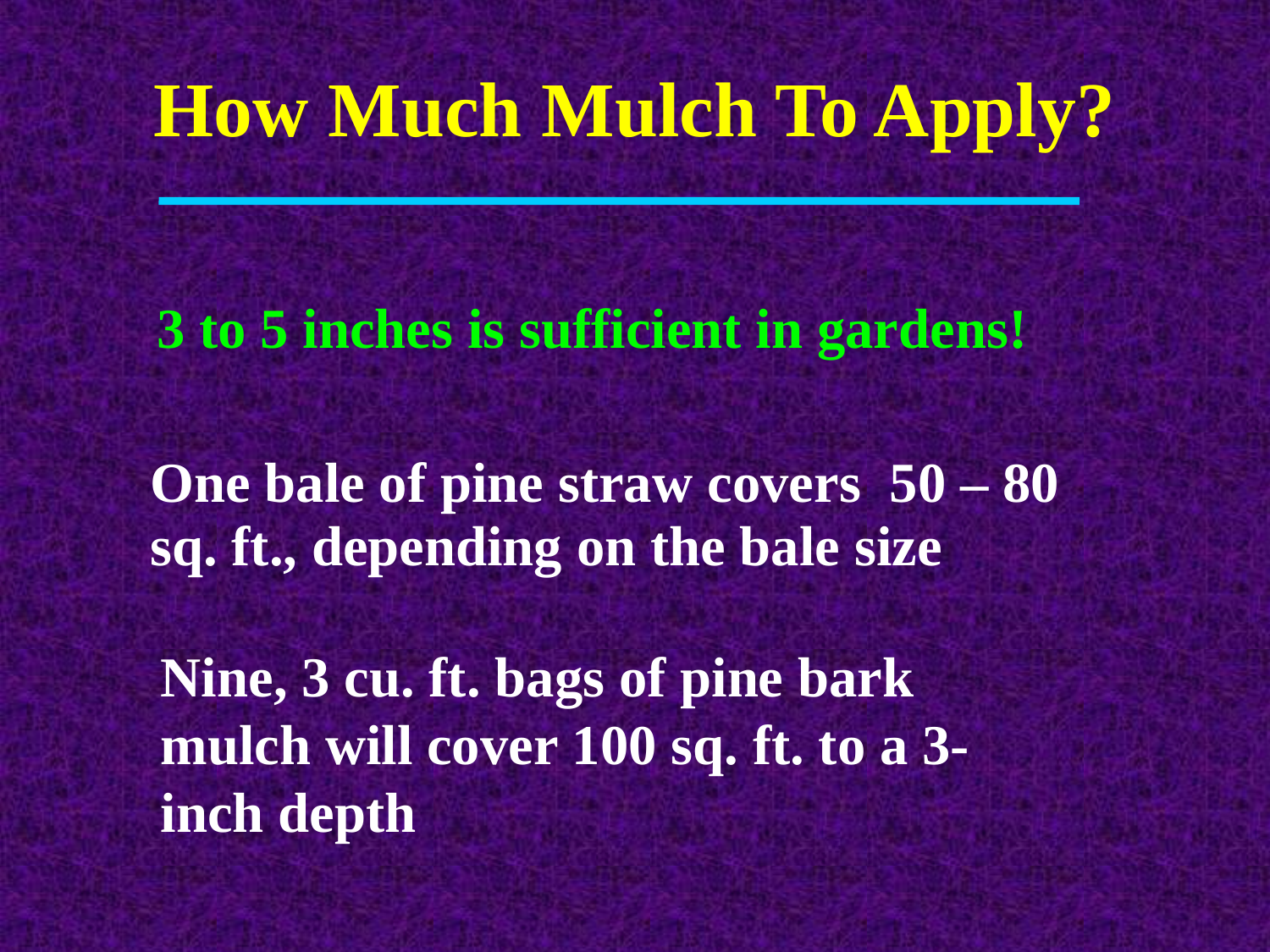

How Much Mulch To Apply?

3 to 5 inches is sufficient in gardens!
One bale of pine straw covers  50 – 80 sq. ft., depending on the bale size
Nine, 3 cu. ft. bags of pine bark mulch will cover 100 sq. ft. to a 3-inch depth